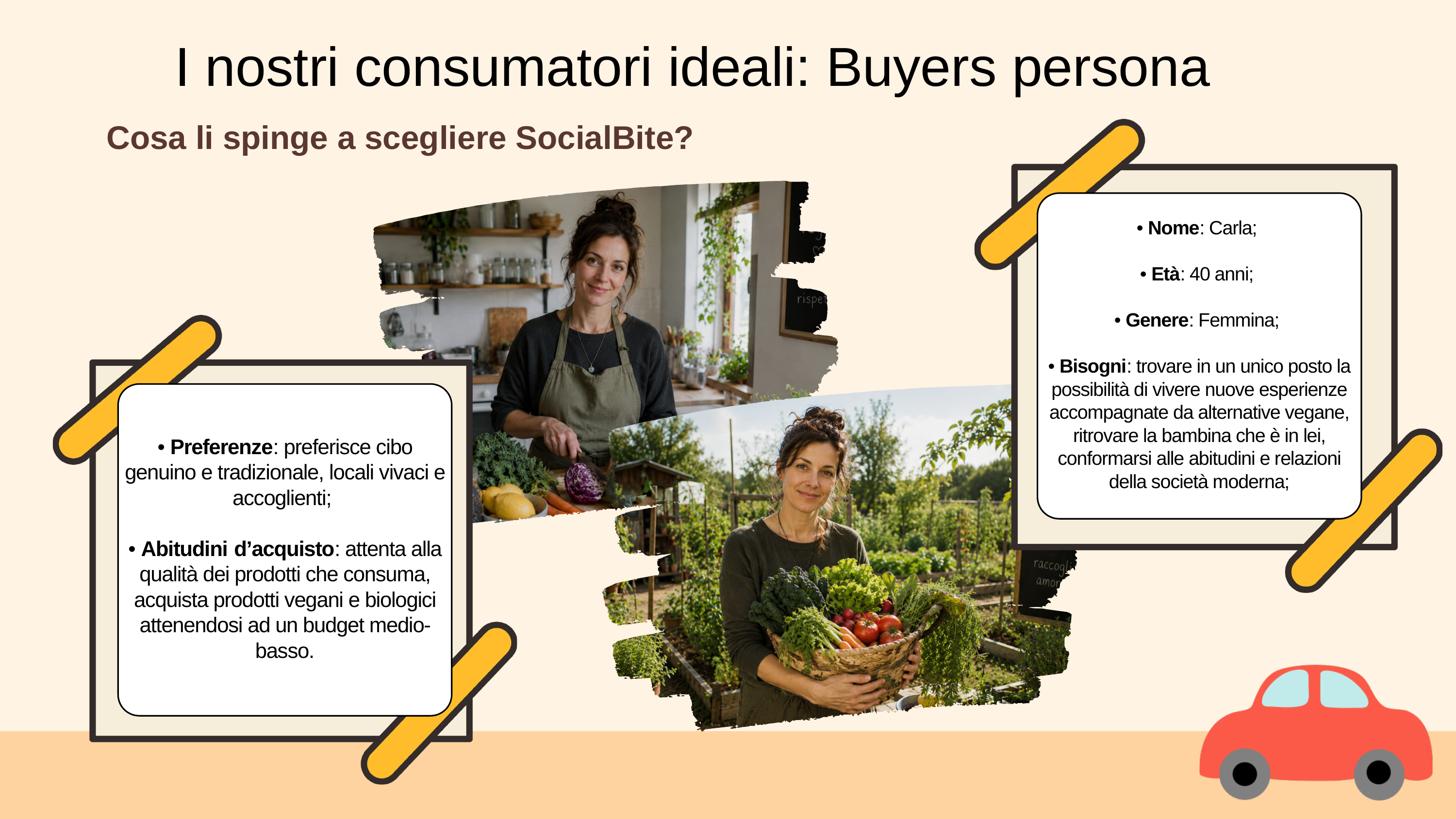

I nostri consumatori ideali: Buyers persona
Cosa li spinge a scegliere SocialBite?

• Nome: Andrea;

• Età: 22 anni;

• Genere: preferisce non identificarsi;

• Bisogni: conoscere nuove persone, tornare a socializzare post covid, momenti di svago per evadere dalla routine, avere alternative vegan e gluten free.

• Nome: Carla;

• Età: 40 anni;

• Genere: Femmina;

• Bisogni: trovare in un unico posto la possibilità di vivere nuove esperienze accompagnate da alternative vegane, ritrovare la bambina che è in lei, conformarsi alle abitudini e relazioni della società moderna;

• Preferenze: preferisce cibo genuino e tradizionale, locali vivaci e accoglienti;

• Abitudini d’acquisto: attenta alla qualità dei prodotti che consuma, acquista prodotti vegani e biologici attenendosi ad un budget medio-basso.